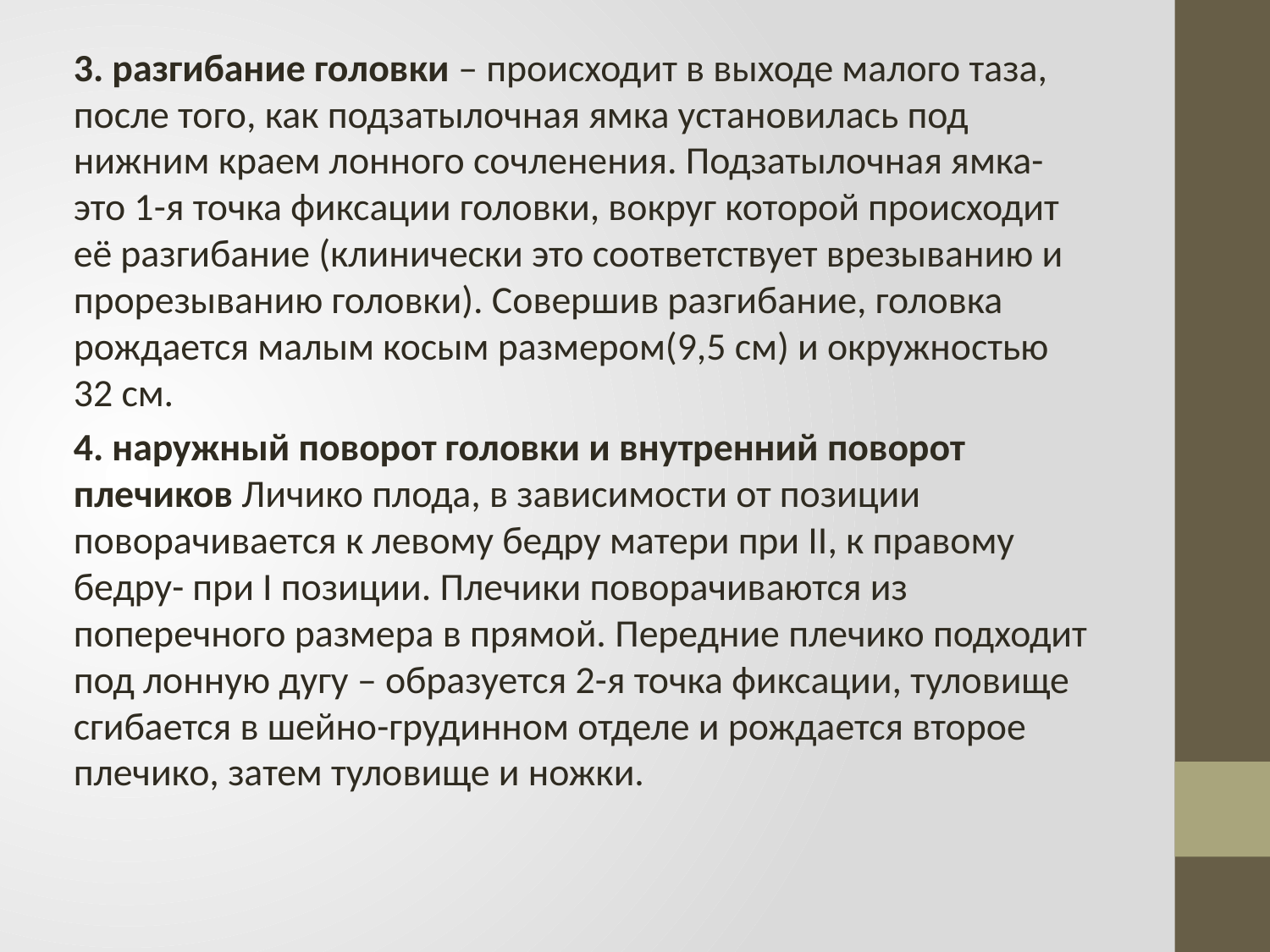

3. разгибание головки – происходит в выходе малого таза, после того, как подзатылочная ямка установилась под нижним краем лонного сочленения. Подзатылочная ямка- это 1-я точка фиксации головки, вокруг которой происходит её разгибание (клинически это соответствует врезыванию и прорезыванию головки). Совершив разгибание, головка рождается малым косым размером(9,5 см) и окружностью 32 см.
4. наружный поворот головки и внутренний поворот плечиков Личико плода, в зависимости от позиции поворачивается к левому бедру матери при II, к правому бедру- при I позиции. Плечики поворачиваются из поперечного размера в прямой. Передние плечико подходит под лонную дугу – образуется 2-я точка фиксации, туловище сгибается в шейно-грудинном отделе и рождается второе плечико, затем туловище и ножки.